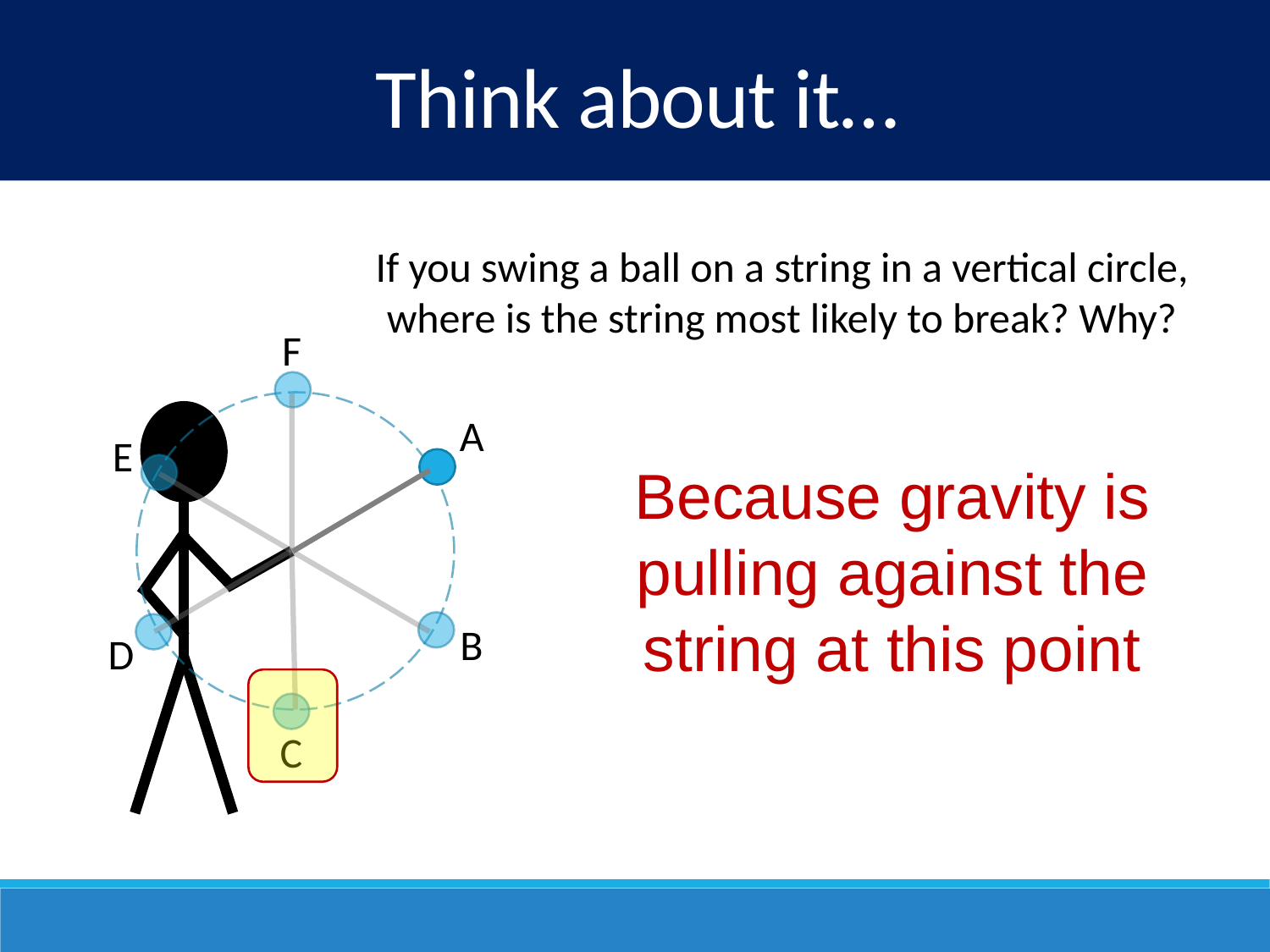

Think about it…
If you swing a ball on a string in a vertical circle, where is the string most likely to break? Why?
F

A
E

Because gravity is pulling against the string at this point

B

D

C